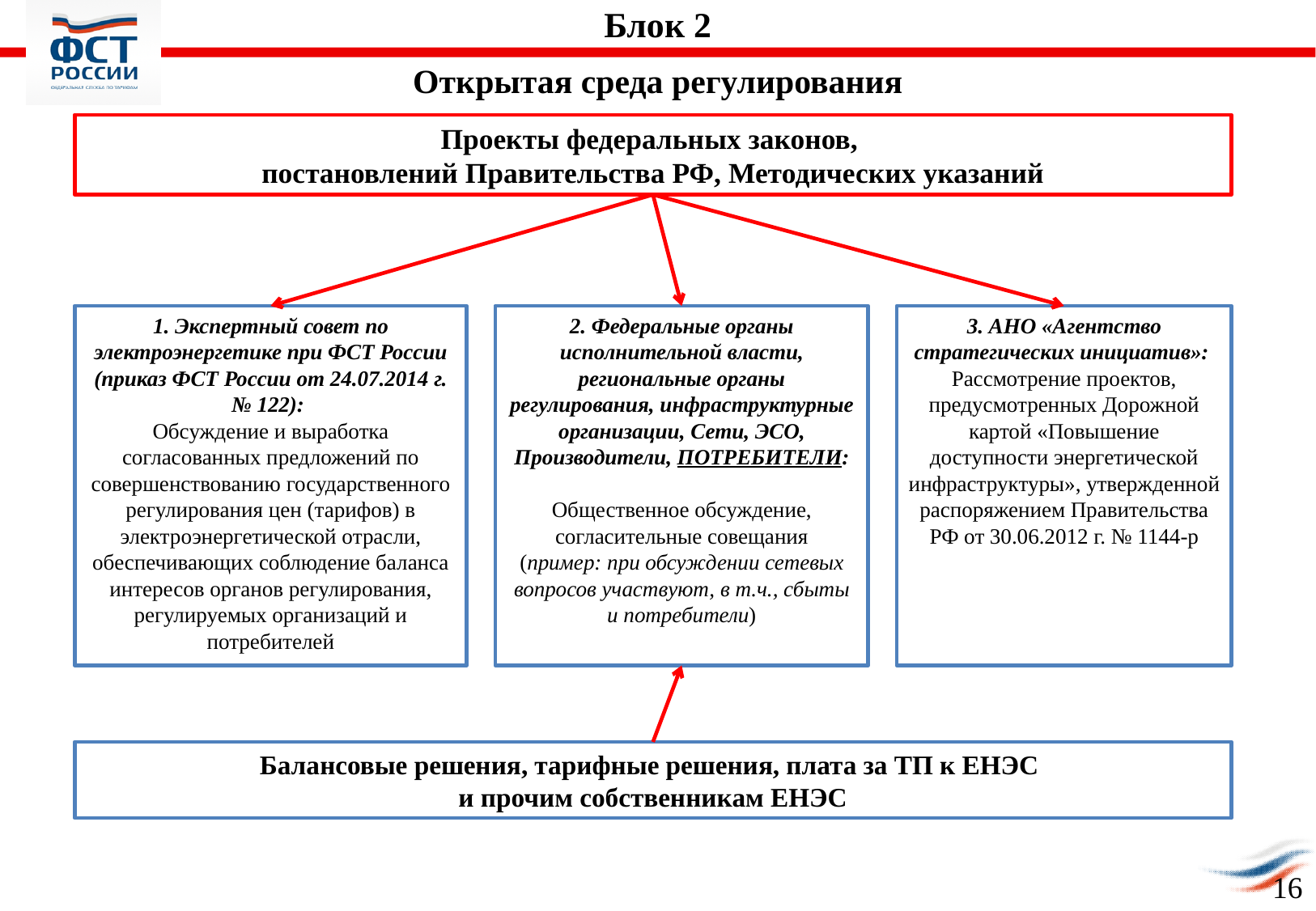

Блок 2
Открытая среда регулирования
Проекты федеральных законов,
постановлений Правительства РФ, Методических указаний
3. АНО «Агентство стратегических инициатив»:
Рассмотрение проектов, предусмотренных Дорожной картой «Повышение доступности энергетической инфраструктуры», утвержденной распоряжением Правительства РФ от 30.06.2012 г. № 1144-р
1. Экспертный совет по электроэнергетике при ФСТ России (приказ ФСТ России от 24.07.2014 г. № 122):
Обсуждение и выработка согласованных предложений по совершенствованию государственного регулирования цен (тарифов) в электроэнергетической отрасли, обеспечивающих соблюдение баланса интересов органов регулирования, регулируемых организаций и потребителей
2. Федеральные органы исполнительной власти, региональные органы регулирования, инфраструктурные организации, Сети, ЭСО, Производители, ПОТРЕБИТЕЛИ:

Общественное обсуждение, согласительные совещания
(пример: при обсуждении сетевых вопросов участвуют, в т.ч., сбыты и потребители)
Балансовые решения, тарифные решения, плата за ТП к ЕНЭС
и прочим собственникам ЕНЭС
16
10